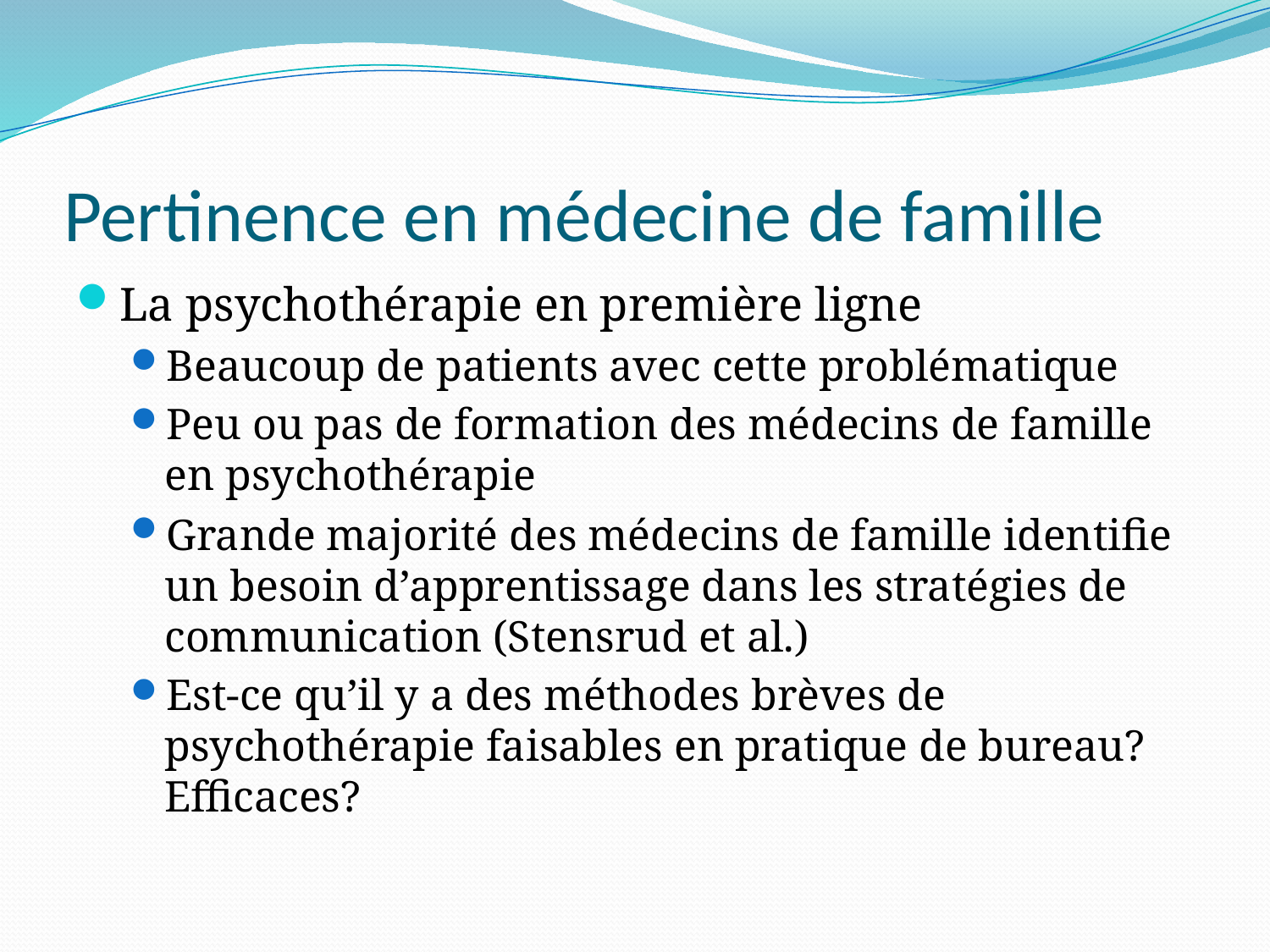

# Pertinence en médecine de famille
La psychothérapie en première ligne
Beaucoup de patients avec cette problématique
Peu ou pas de formation des médecins de famille en psychothérapie
Grande majorité des médecins de famille identifie un besoin d’apprentissage dans les stratégies de communication (Stensrud et al.)
Est-ce qu’il y a des méthodes brèves de psychothérapie faisables en pratique de bureau? Efficaces?